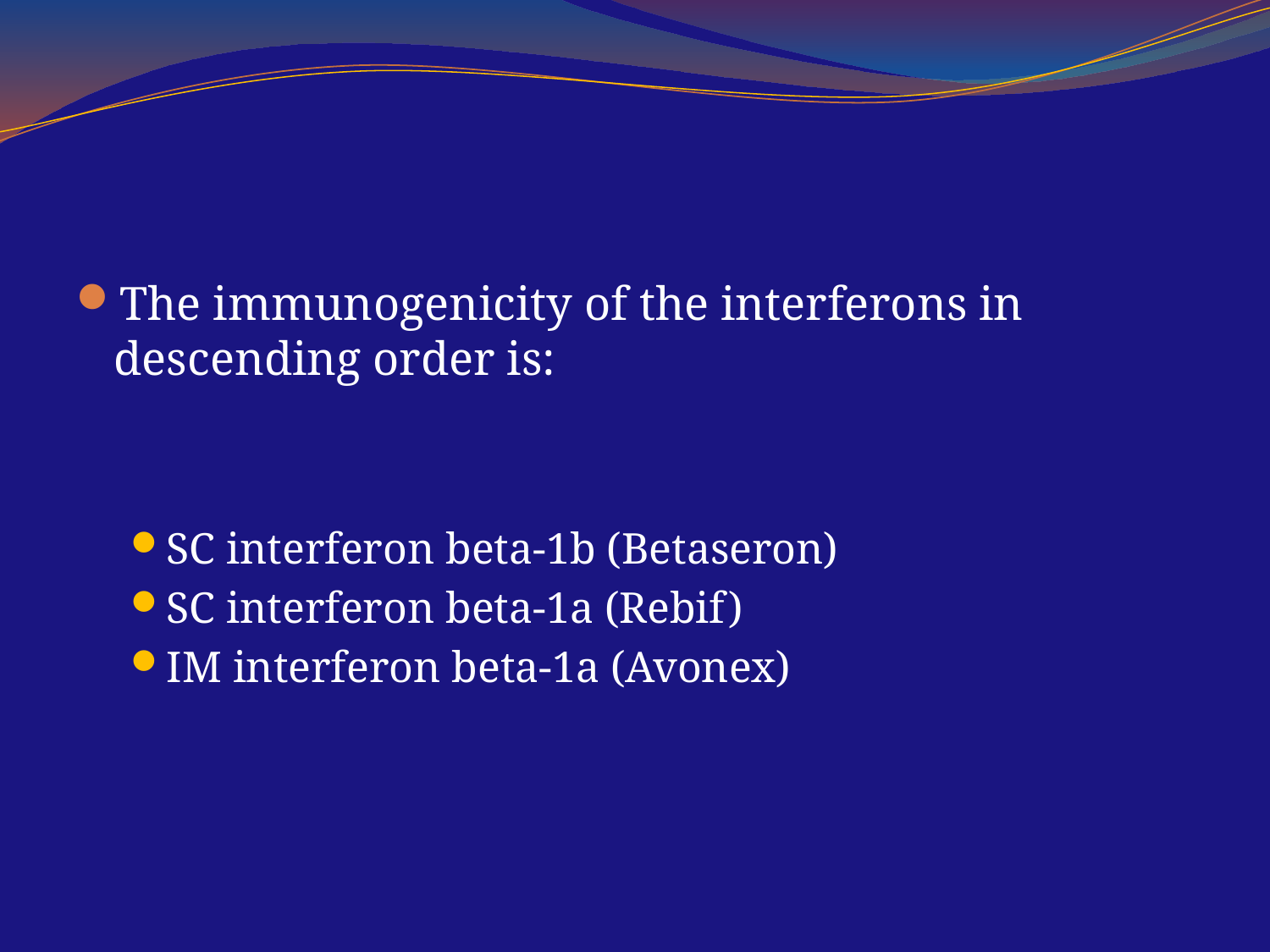

#
The immunogenicity of the interferons in descending order is:

SC interferon beta-1b (Betaseron)
SC interferon beta-1a (Rebif)
IM interferon beta-1a (Avonex)